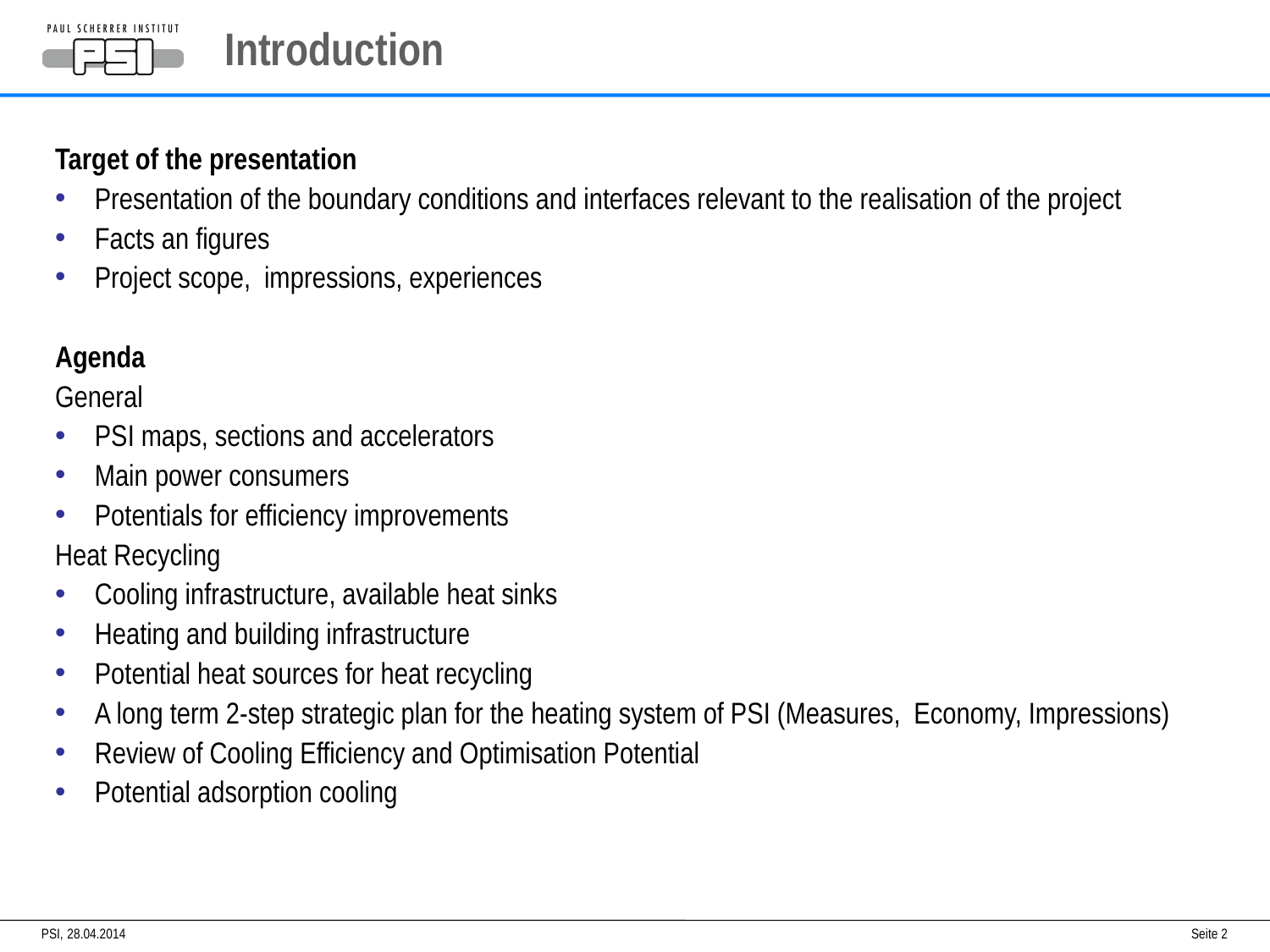

# Introduction
Target of the presentation
Presentation of the boundary conditions and interfaces relevant to the realisation of the project
Facts an figures
Project scope,  impressions, experiences

Agenda
General
PSI maps, sections and accelerators
Main power consumers
Potentials for efficiency improvements
Heat Recycling
Cooling infrastructure, available heat sinks
Heating and building infrastructure
Potential heat sources for heat recycling
A long term 2-step strategic plan for the heating system of PSI (Measures,  Economy, Impressions)
Review of Cooling Efficiency and Optimisation Potential
Potential adsorption cooling

PSI,
28.04.2014
Seite 2